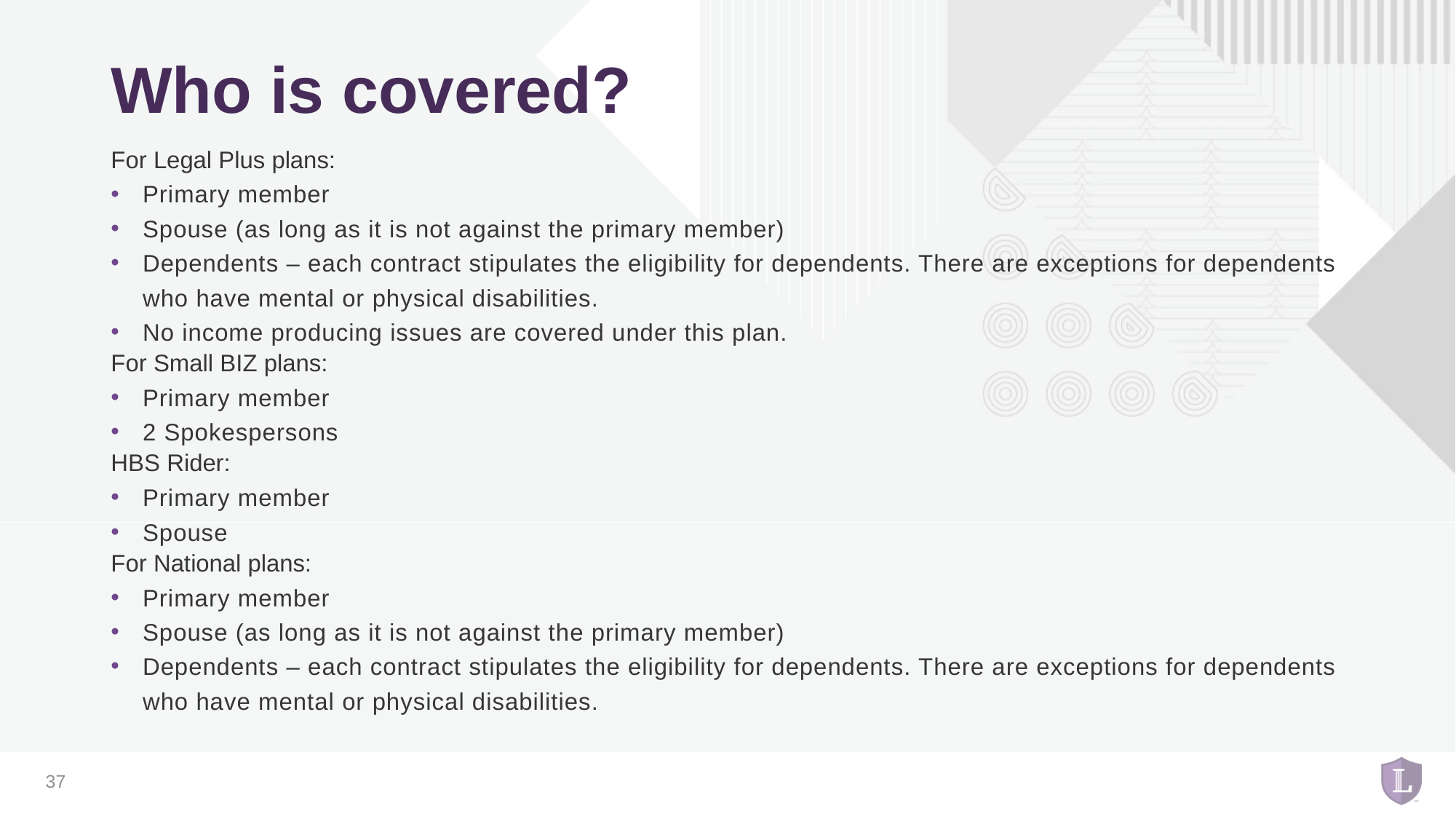

# Who is covered?
For Legal Plus plans:
Primary member
Spouse (as long as it is not against the primary member)
Dependents – each contract stipulates the eligibility for dependents. There are exceptions for dependents who have mental or physical disabilities.
No income producing issues are covered under this plan.
For Small BIZ plans:
Primary member
2 Spokespersons
HBS Rider:
Primary member
Spouse
For National plans:
Primary member
Spouse (as long as it is not against the primary member)
Dependents – each contract stipulates the eligibility for dependents. There are exceptions for dependents who have mental or physical disabilities.

37